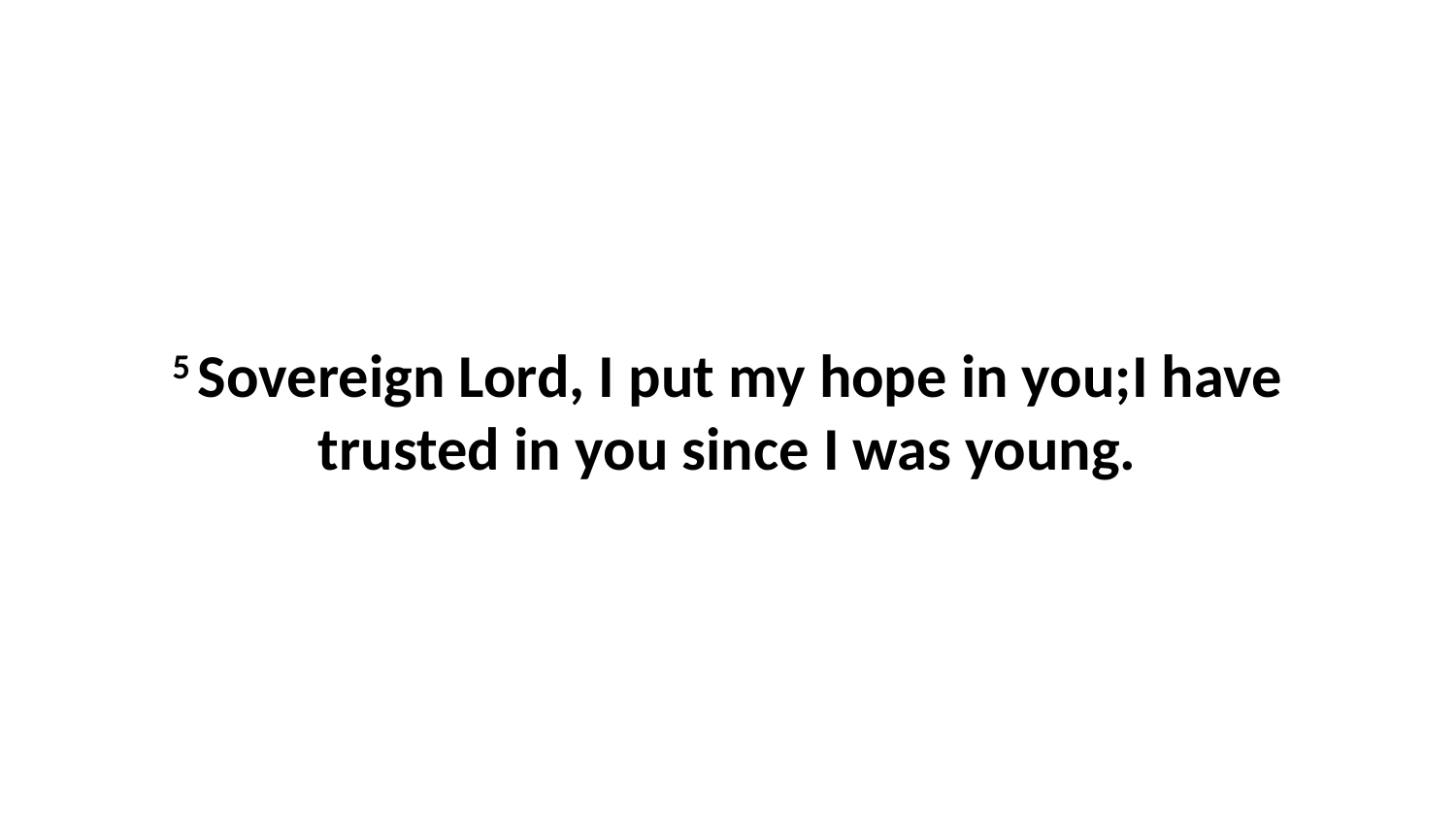

5 Sovereign Lord, I put my hope in you;I have trusted in you since I was young.